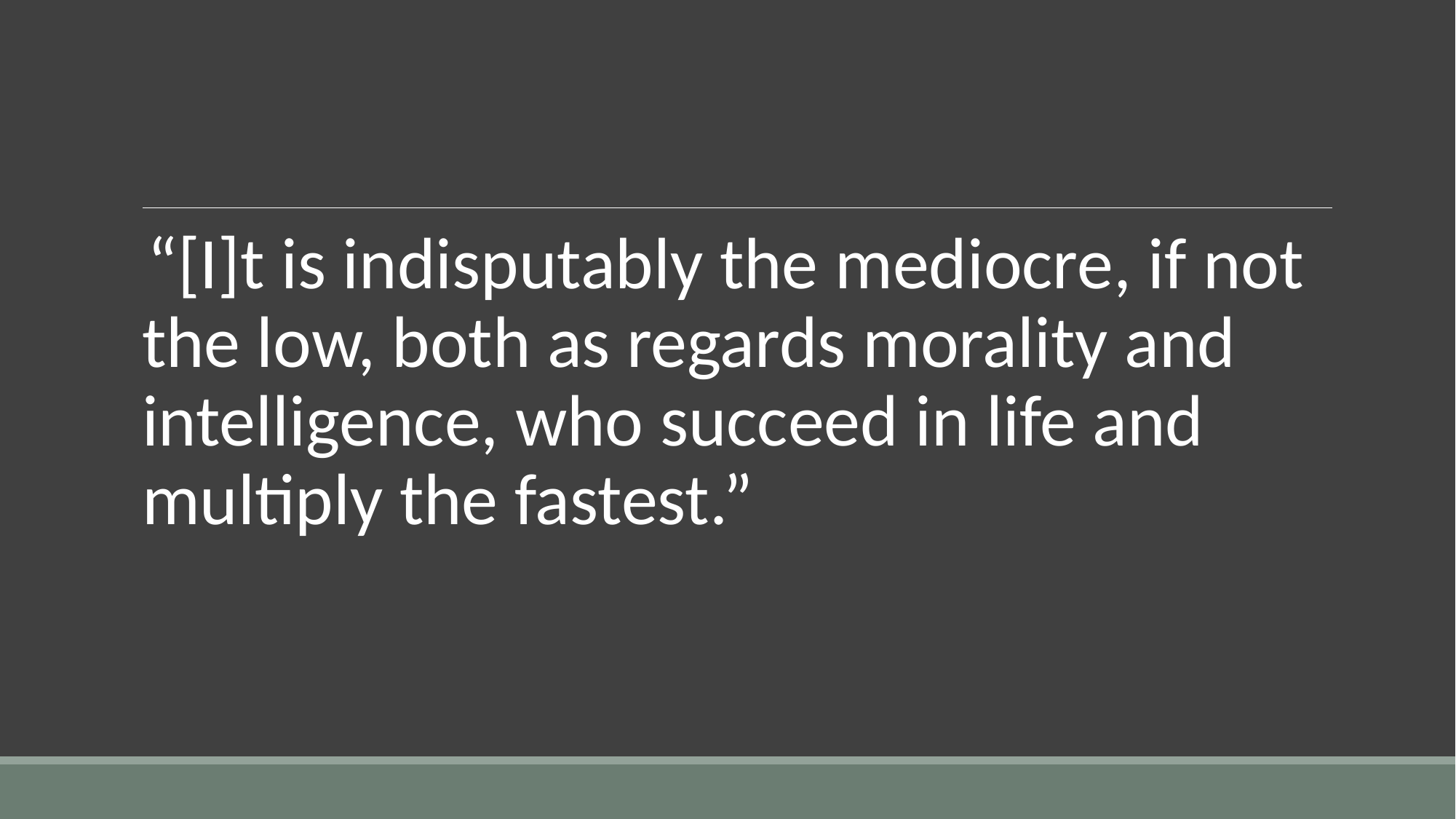

#
“[I]t is indisputably the mediocre, if not the low, both as regards morality and intelligence, who succeed in life and multiply the fastest.”